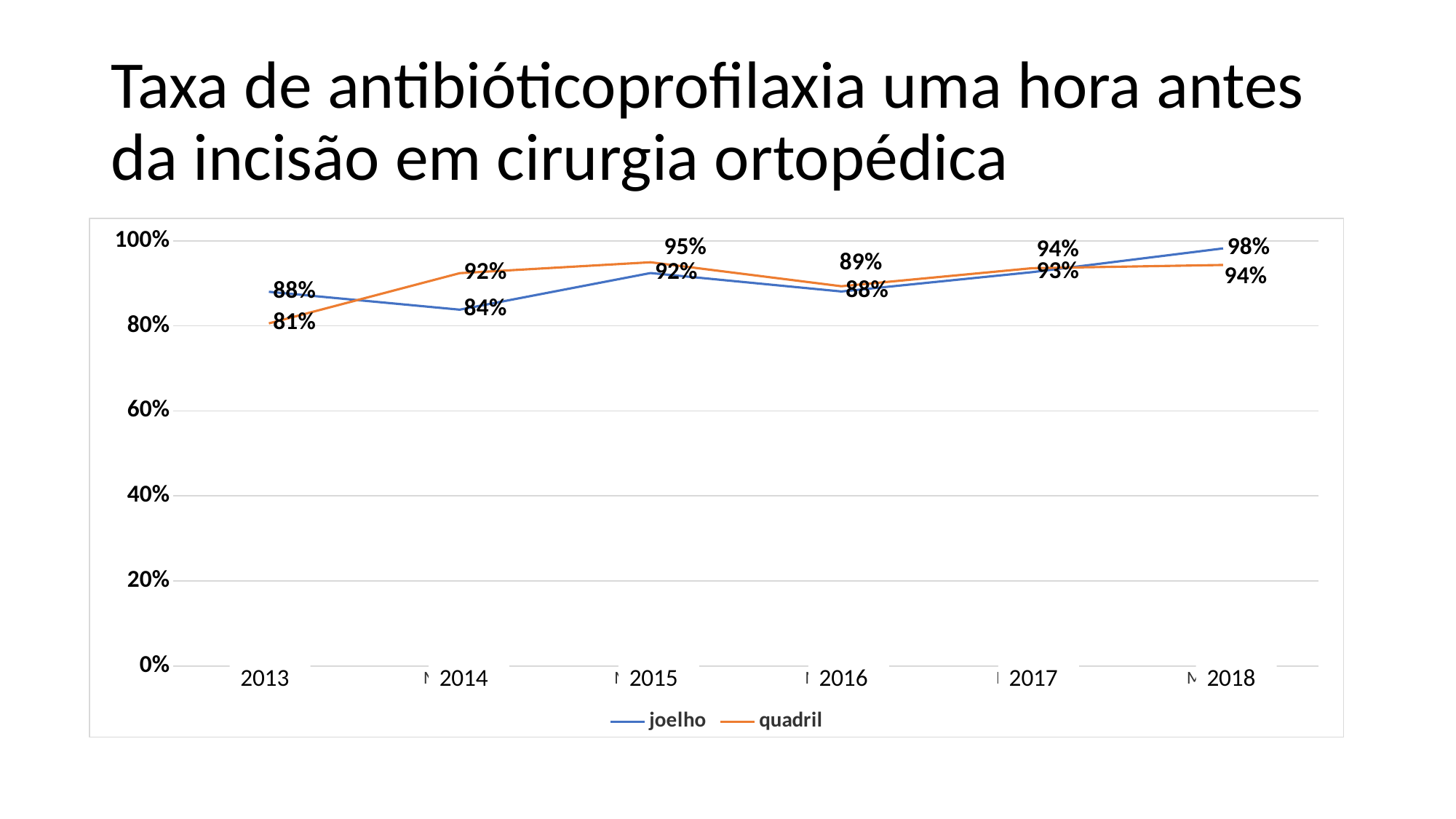

# Taxa de antibióticoprofilaxia uma hora antes da incisão em cirurgia ortopédica

### Chart

| Category | joelho | quadril |
|---|---|---|
| Média/13 | 0.8801404749934161 | 0.8058450819083003 |
| Média/14 | 0.8380038017538017 | 0.9238963401880532 |
| Média/15 | 0.9242063492063491 | 0.9496016021289145 |
| Média/16 | 0.8807835419845222 | 0.8931143414084227 |
| Média/17 | 0.9263140454316926 | 0.9355749879834546 |
| Média/18 | 0.9821428571428572 | 0.943257193432509 |
2013
2014
2015
2016
2017
2018